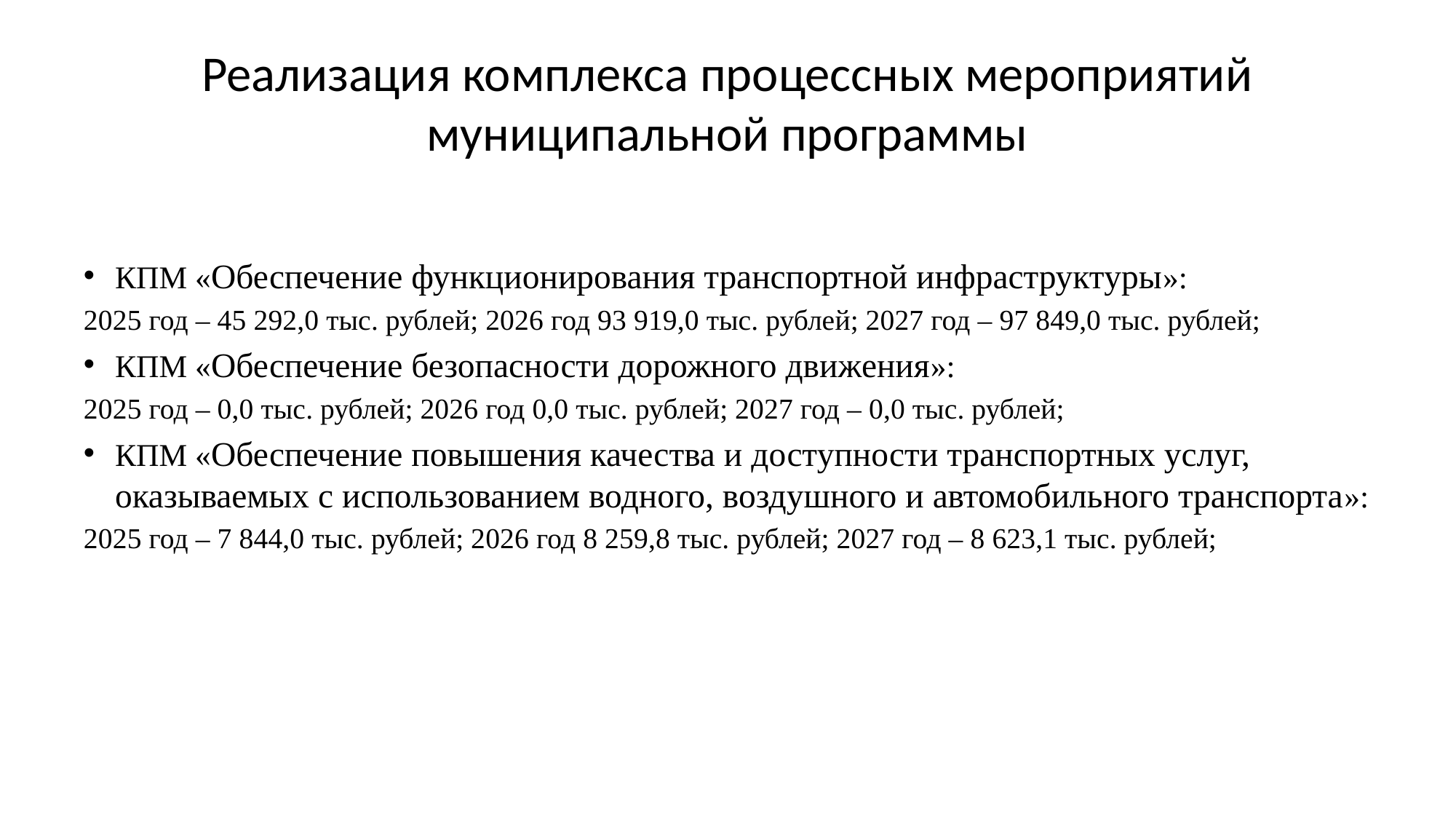

# Реализация комплекса процессных мероприятий муниципальной программы
КПМ «Обеспечение функционирования транспортной инфраструктуры»:
2025 год – 45 292,0 тыс. рублей; 2026 год 93 919,0 тыс. рублей; 2027 год – 97 849,0 тыс. рублей;
КПМ «Обеспечение безопасности дорожного движения»:
2025 год – 0,0 тыс. рублей; 2026 год 0,0 тыс. рублей; 2027 год – 0,0 тыс. рублей;
КПМ «Обеспечение повышения качества и доступности транспортных услуг, оказываемых с использованием водного, воздушного и автомобильного транспорта»:
2025 год – 7 844,0 тыс. рублей; 2026 год 8 259,8 тыс. рублей; 2027 год – 8 623,1 тыс. рублей;